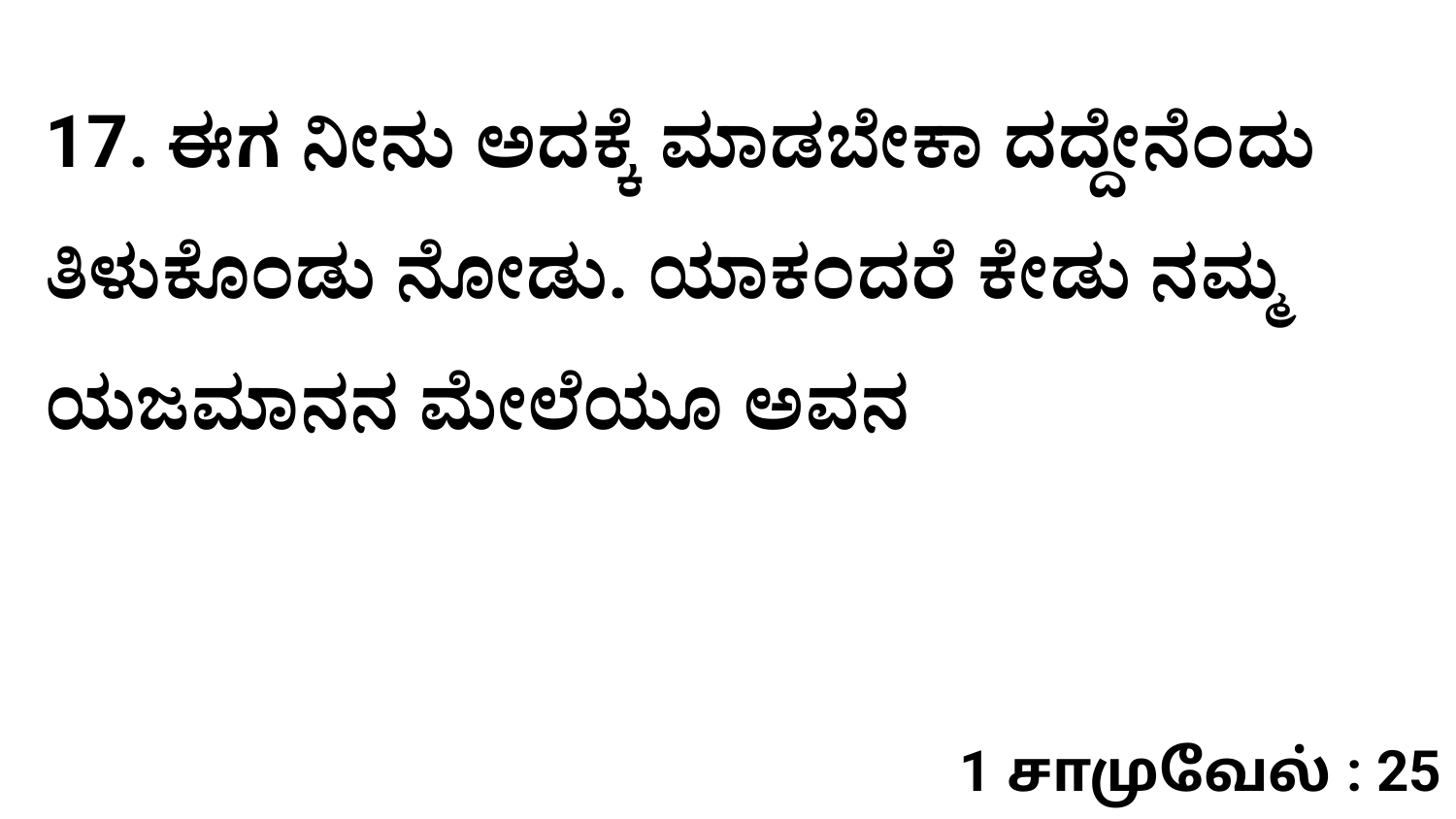

17. ಈಗ ನೀನು ಅದಕ್ಕೆ ಮಾಡಬೇಕಾ ದದ್ದೇನೆಂದು ತಿಳುಕೊಂಡು ನೋಡು. ಯಾಕಂದರೆ ಕೇಡು ನಮ್ಮ ಯಜಮಾನನ ಮೇಲೆಯೂ ಅವನ
1 சாமுவேல் : 25